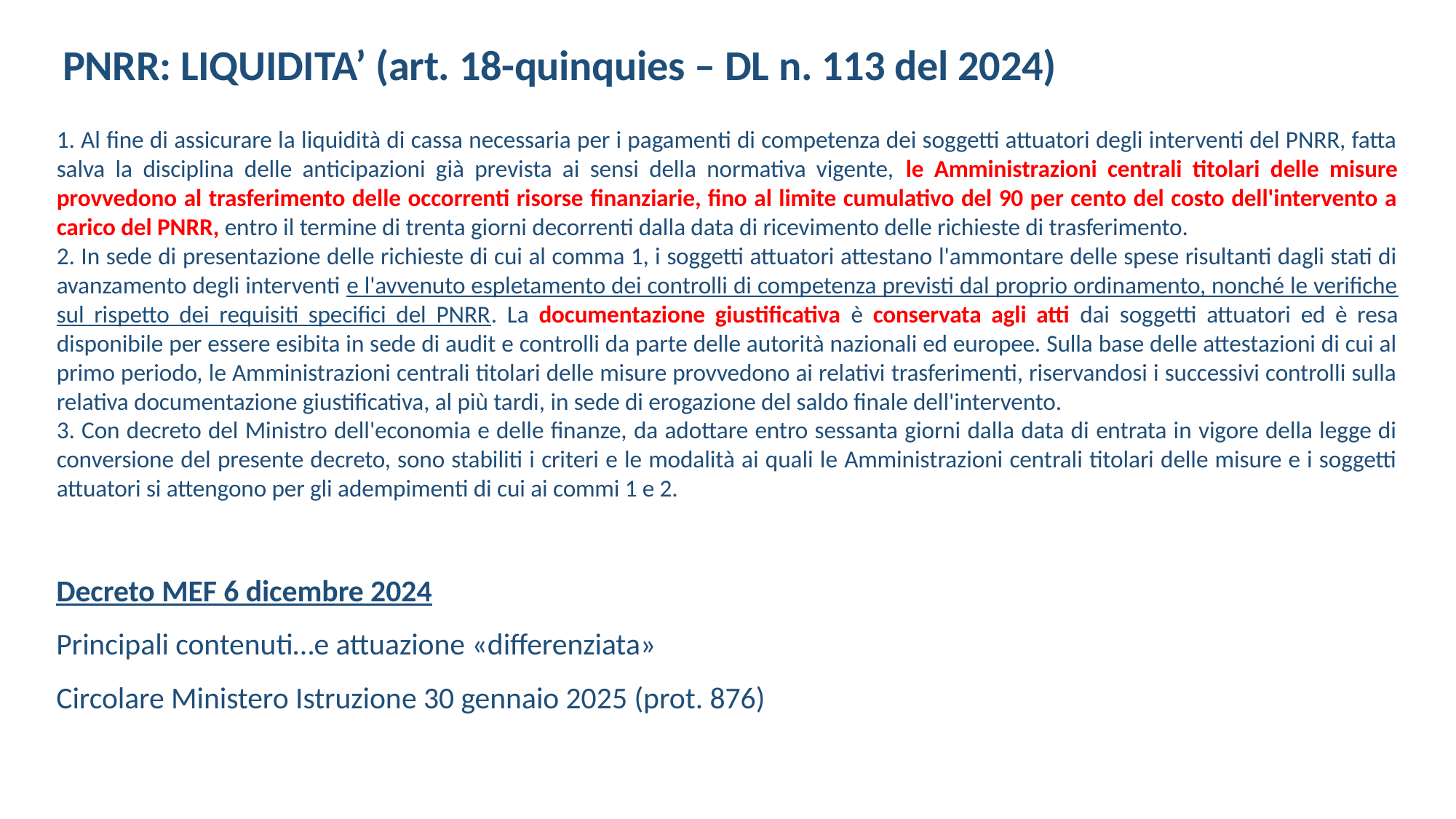

# PNRR: LIQUIDITA’ (art. 18-quinquies – DL n. 113 del 2024)
1. Al fine di assicurare la liquidità di cassa necessaria per i pagamenti di competenza dei soggetti attuatori degli interventi del PNRR, fatta salva la disciplina delle anticipazioni già prevista ai sensi della normativa vigente, le Amministrazioni centrali titolari delle misure provvedono al trasferimento delle occorrenti risorse finanziarie, fino al limite cumulativo del 90 per cento del costo dell'intervento a carico del PNRR, entro il termine di trenta giorni decorrenti dalla data di ricevimento delle richieste di trasferimento.
2. In sede di presentazione delle richieste di cui al comma 1, i soggetti attuatori attestano l'ammontare delle spese risultanti dagli stati di avanzamento degli interventi e l'avvenuto espletamento dei controlli di competenza previsti dal proprio ordinamento, nonché le verifiche sul rispetto dei requisiti specifici del PNRR. La documentazione giustificativa è conservata agli atti dai soggetti attuatori ed è resa disponibile per essere esibita in sede di audit e controlli da parte delle autorità nazionali ed europee. Sulla base delle attestazioni di cui al primo periodo, le Amministrazioni centrali titolari delle misure provvedono ai relativi trasferimenti, riservandosi i successivi controlli sulla relativa documentazione giustificativa, al più tardi, in sede di erogazione del saldo finale dell'intervento.
3. Con decreto del Ministro dell'economia e delle finanze, da adottare entro sessanta giorni dalla data di entrata in vigore della legge di conversione del presente decreto, sono stabiliti i criteri e le modalità ai quali le Amministrazioni centrali titolari delle misure e i soggetti attuatori si attengono per gli adempimenti di cui ai commi 1 e 2.
Decreto MEF 6 dicembre 2024
Principali contenuti…e attuazione «differenziata»
Circolare Ministero Istruzione 30 gennaio 2025 (prot. 876)